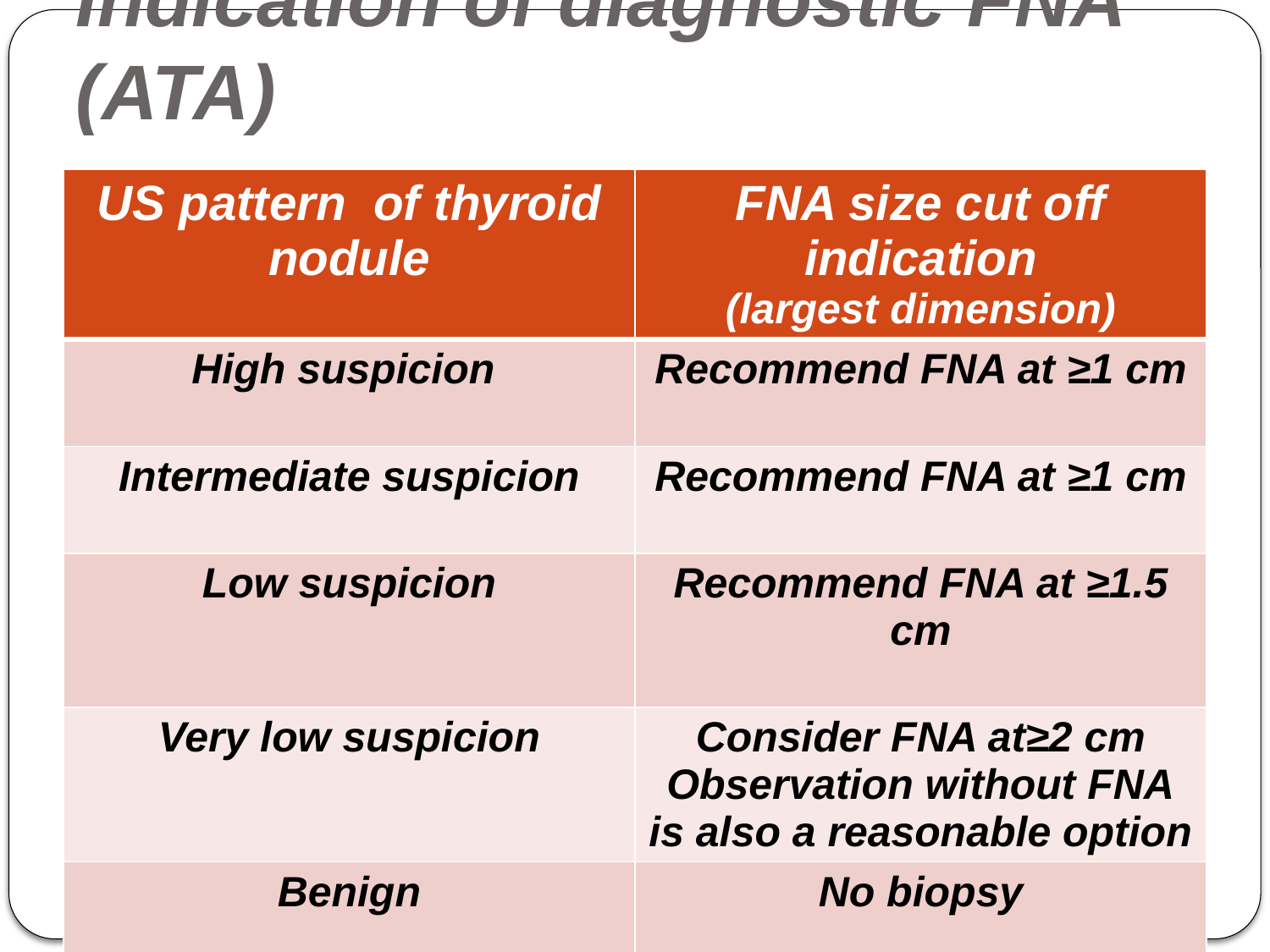

# Indication of diagnostic FNA (ATA)
| US pattern of thyroid nodule | FNA size cut off indication (largest dimension) |
| --- | --- |
| High suspicion | Recommend FNA at ≥1 cm |
| Intermediate suspicion | Recommend FNA at ≥1 cm |
| Low suspicion | Recommend FNA at ≥1.5 cm |
| Very low suspicion | Consider FNA at≥2 cm Observation without FNA is also a reasonable option |
| Benign | No biopsy |